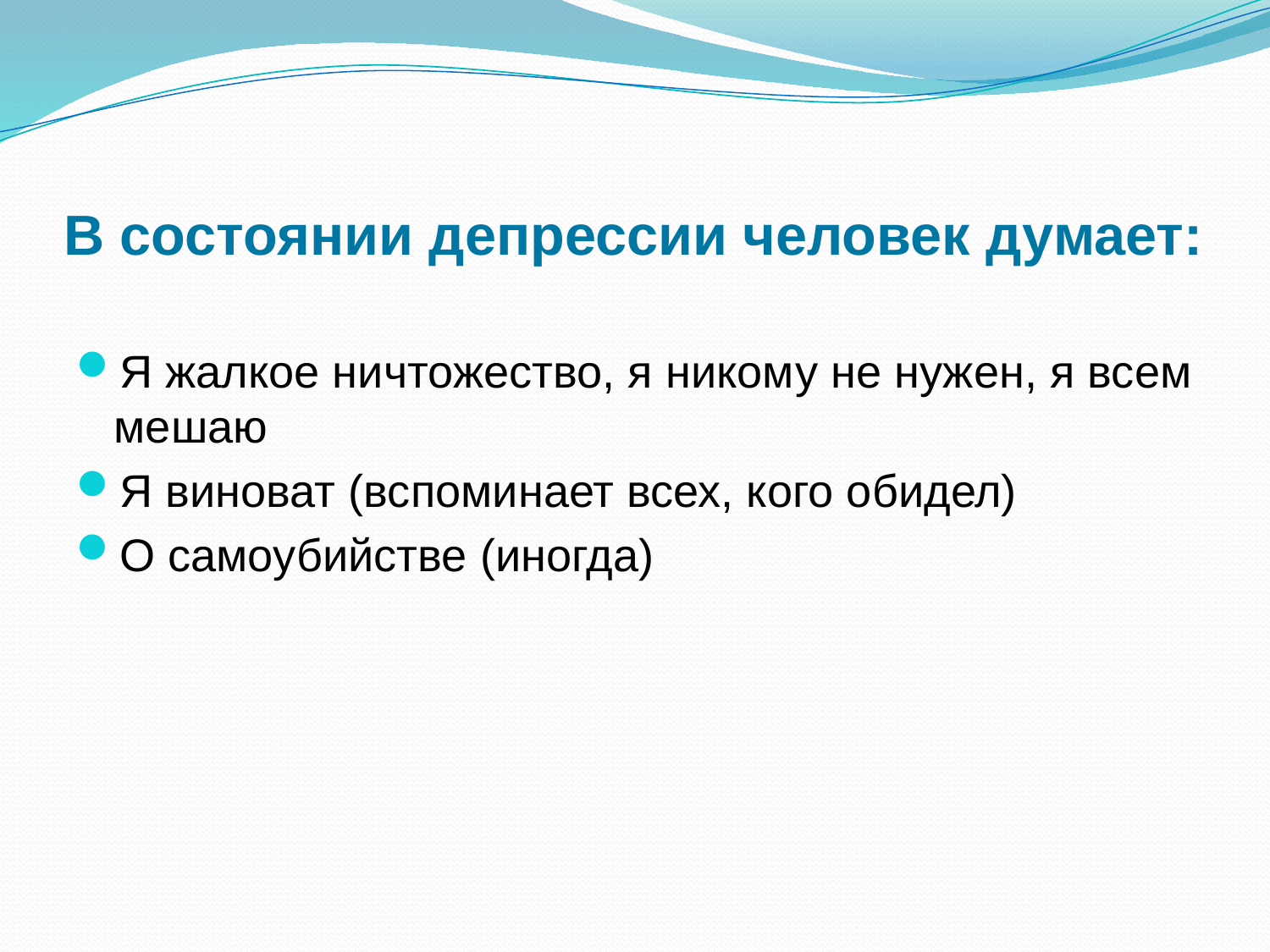

# В состоянии депрессии человек думает:
Я жалкое ничтожество, я никому не нужен, я всем мешаю
Я виноват (вспоминает всех, кого обидел)
О самоубийстве (иногда)